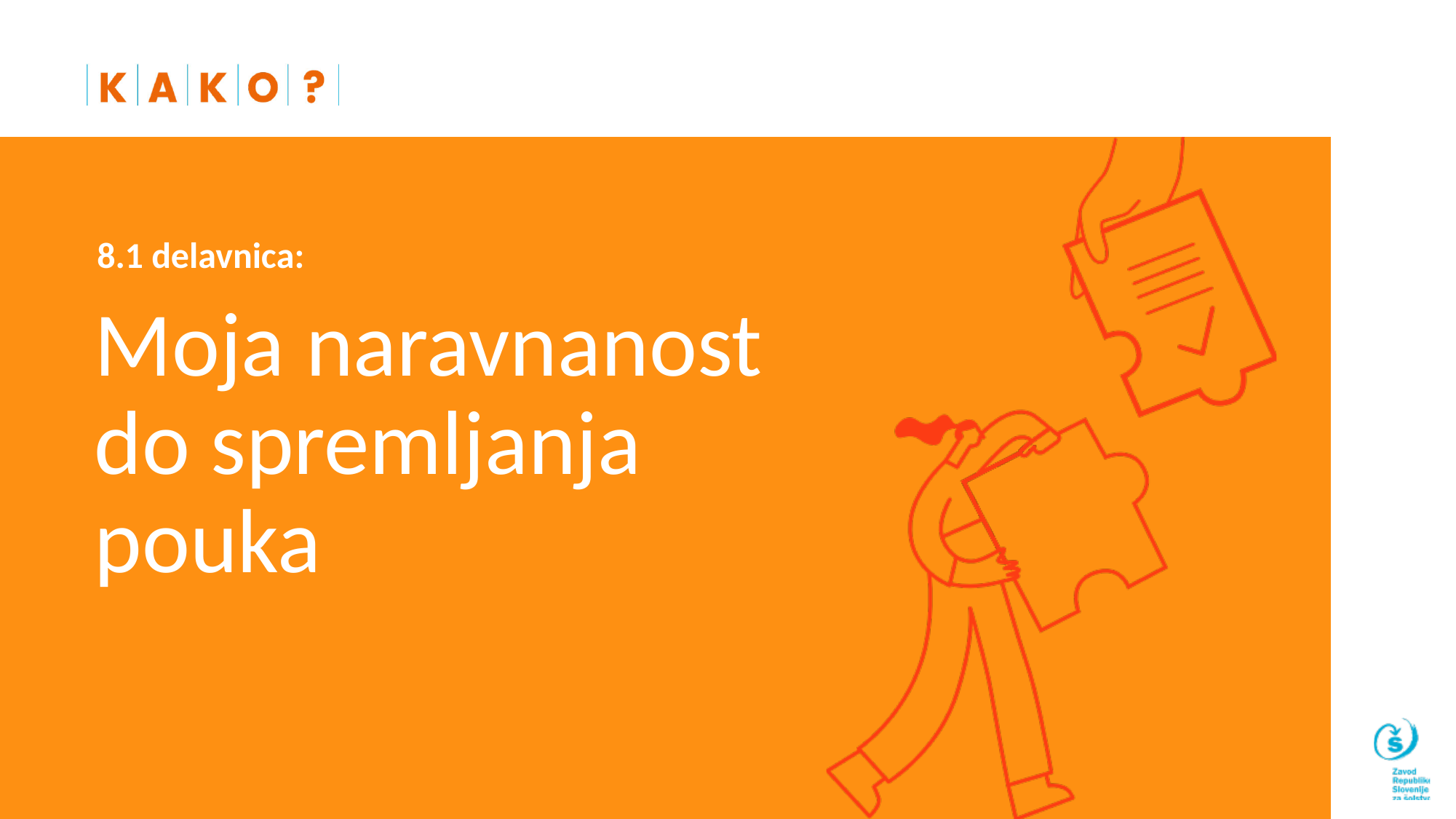

8.1 delavnica:
# Moja naravnanost do spremljanja pouka